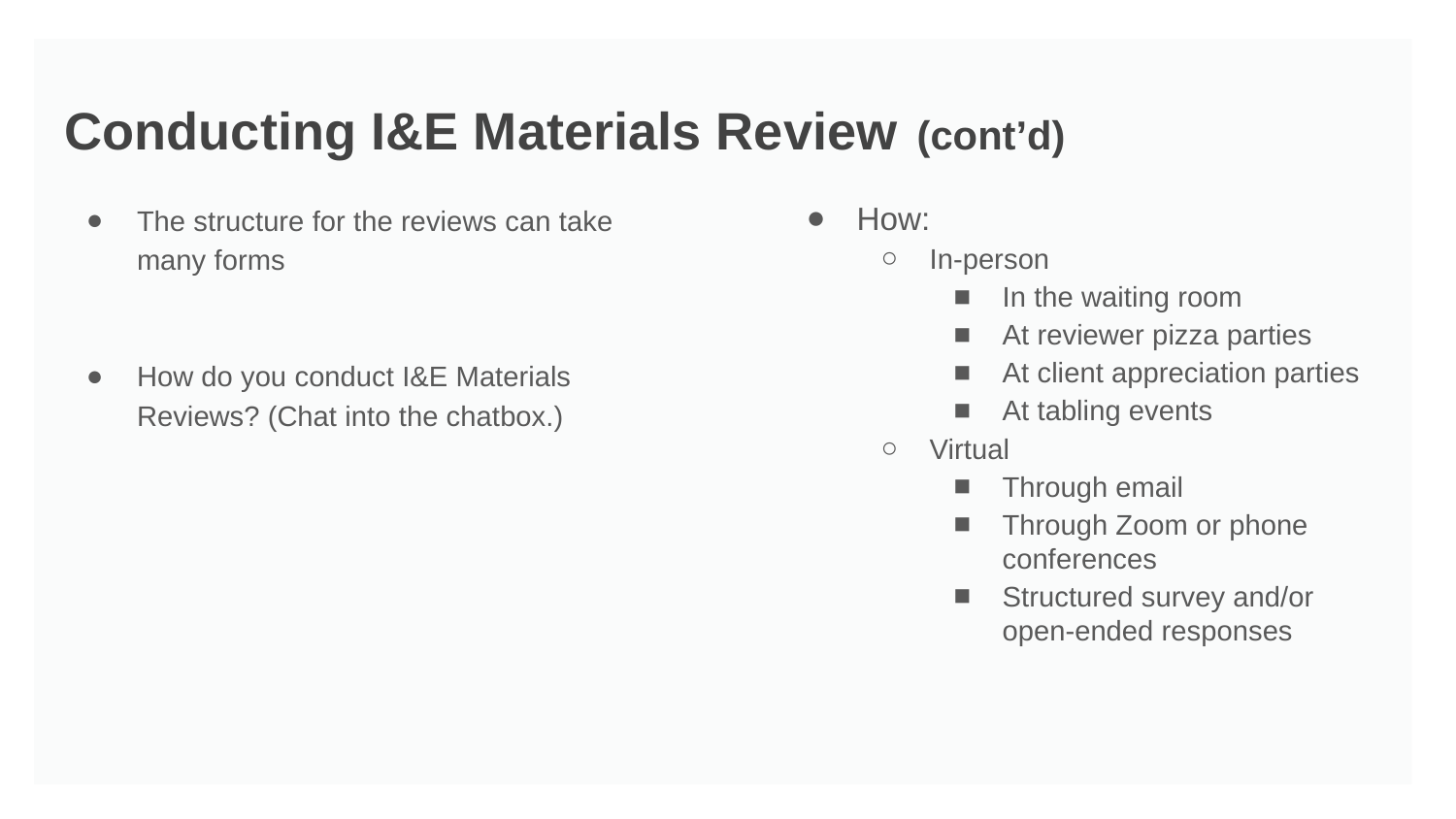

# Conducting I&E Materials Review (cont’d)
The structure for the reviews can take many forms

How do you conduct I&E Materials Reviews? (Chat into the chatbox.)
How:
In-person
In the waiting room
At reviewer pizza parties
At client appreciation parties
At tabling events
Virtual
Through email
Through Zoom or phone conferences
Structured survey and/or open-ended responses